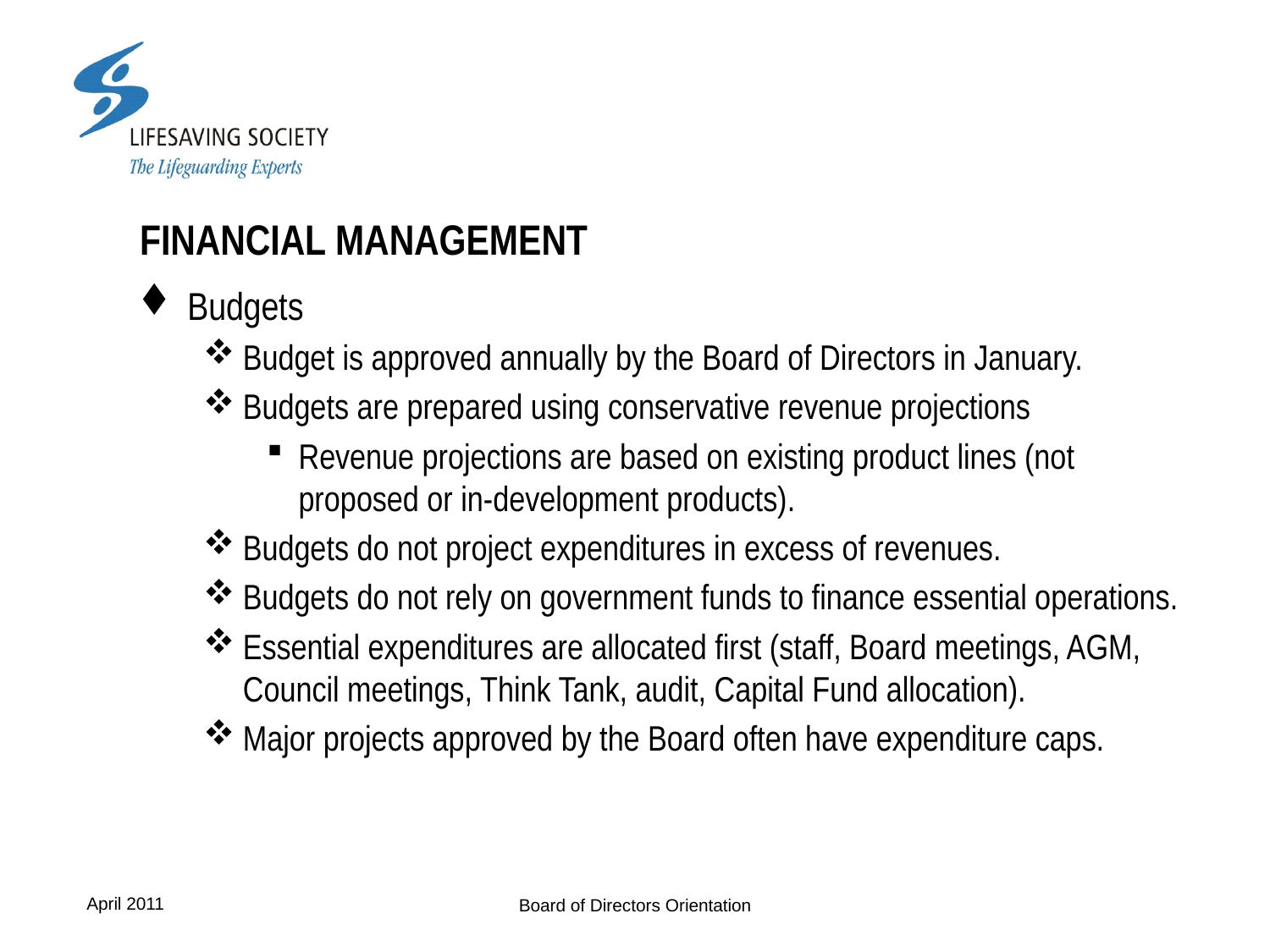

# FINANCIAL MANAGEMENT
Budgets
Budget is approved annually by the Board of Directors in January.
Budgets are prepared using conservative revenue projections
Revenue projections are based on existing product lines (not proposed or in-development products).
Budgets do not project expenditures in excess of revenues.
Budgets do not rely on government funds to finance essential operations.
Essential expenditures are allocated first (staff, Board meetings, AGM, Council meetings, Think Tank, audit, Capital Fund allocation).
Major projects approved by the Board often have expenditure caps.

Board of Directors Orientation